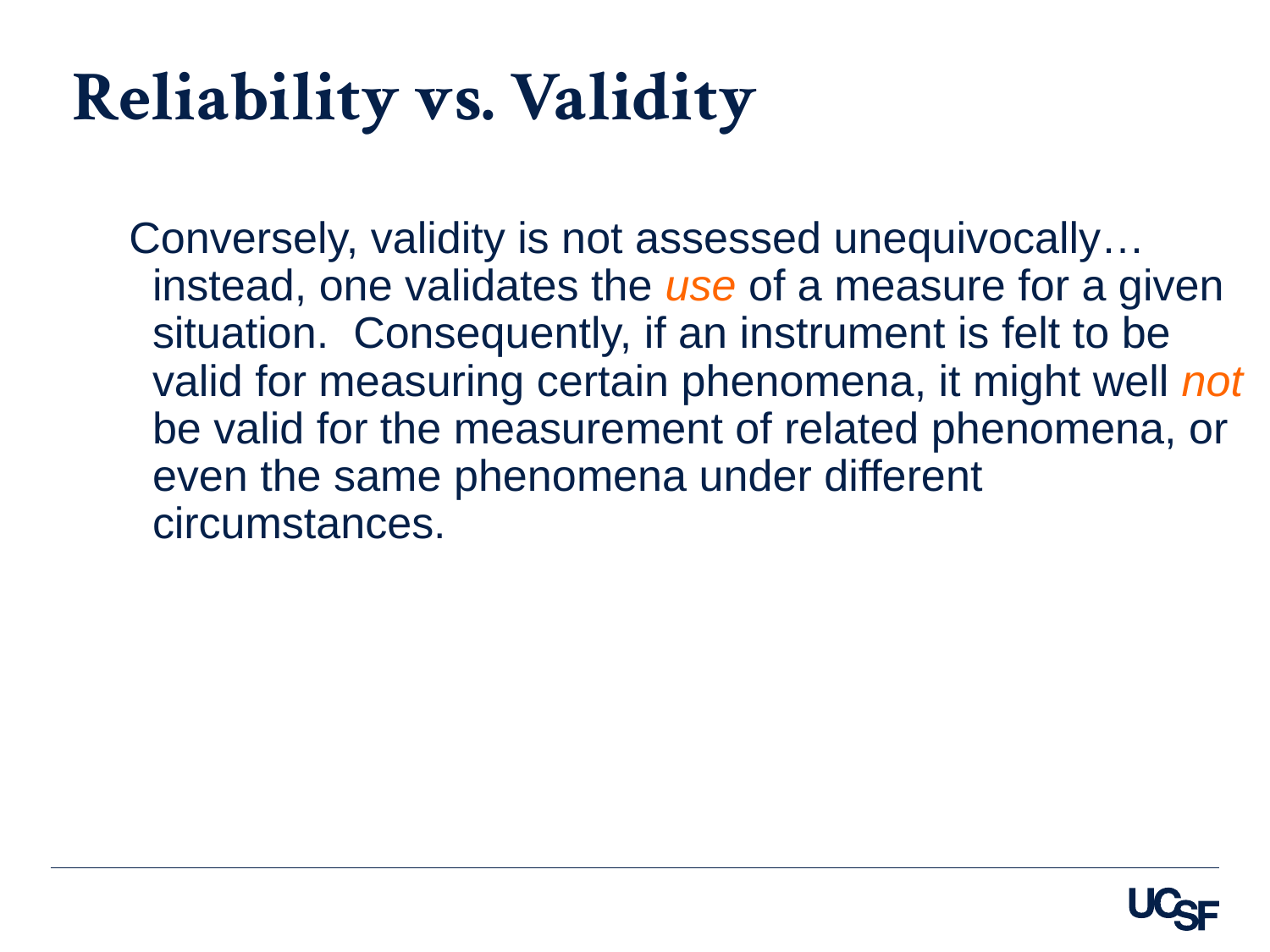

# Reliability vs. Validity
Conversely, validity is not assessed unequivocally…instead, one validates the use of a measure for a given situation.  Consequently, if an instrument is felt to be valid for measuring certain phenomena, it might well not be valid for the measurement of related phenomena, or even the same phenomena under different circumstances.